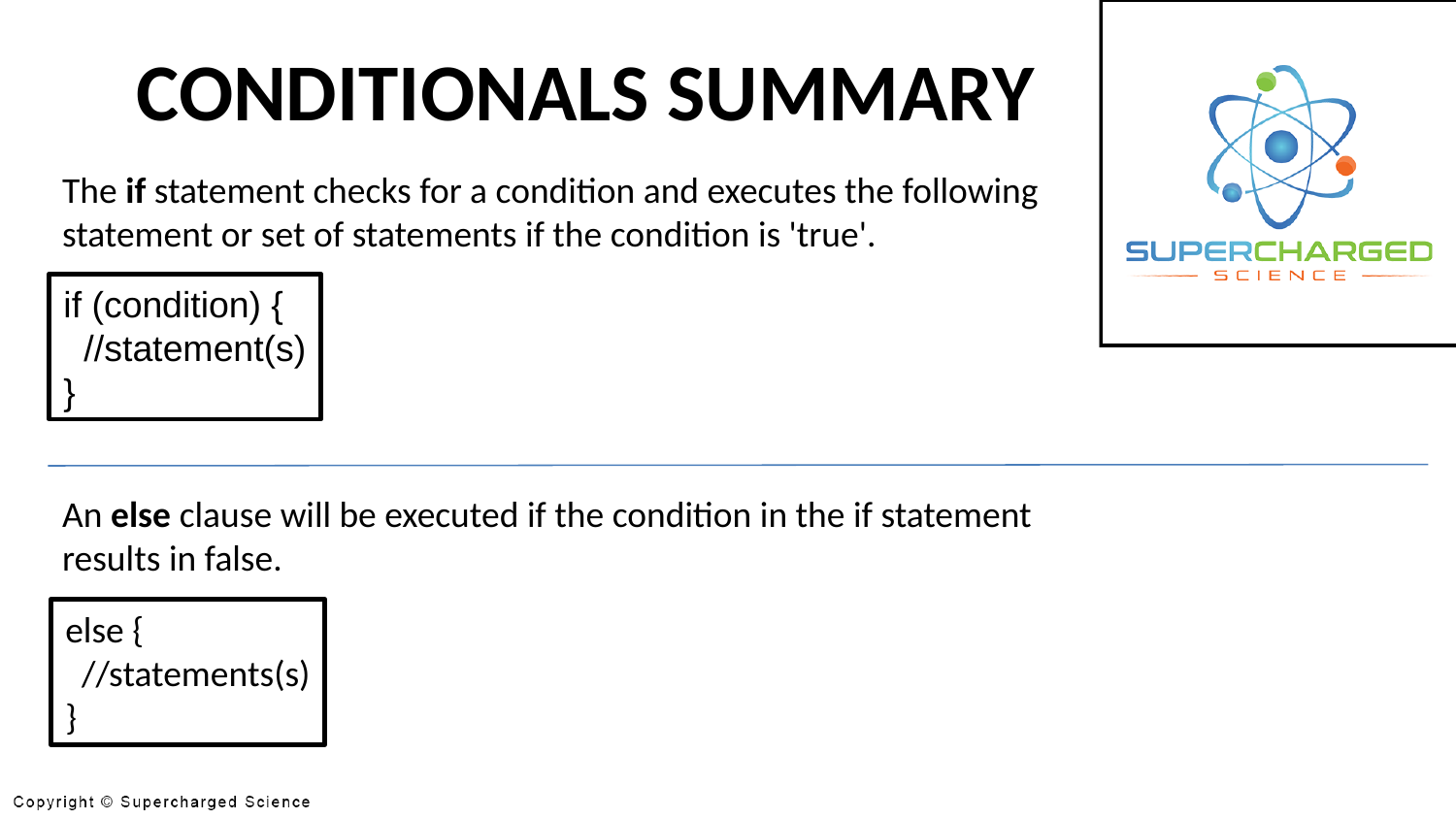

CONDITIONALS SUMMARY
The if statement checks for a condition and executes the following statement or set of statements if the condition is 'true'.
if (condition) {
  //statement(s)
}
An else clause will be executed if the condition in the if statement results in false.
else {
  //statements(s)
}